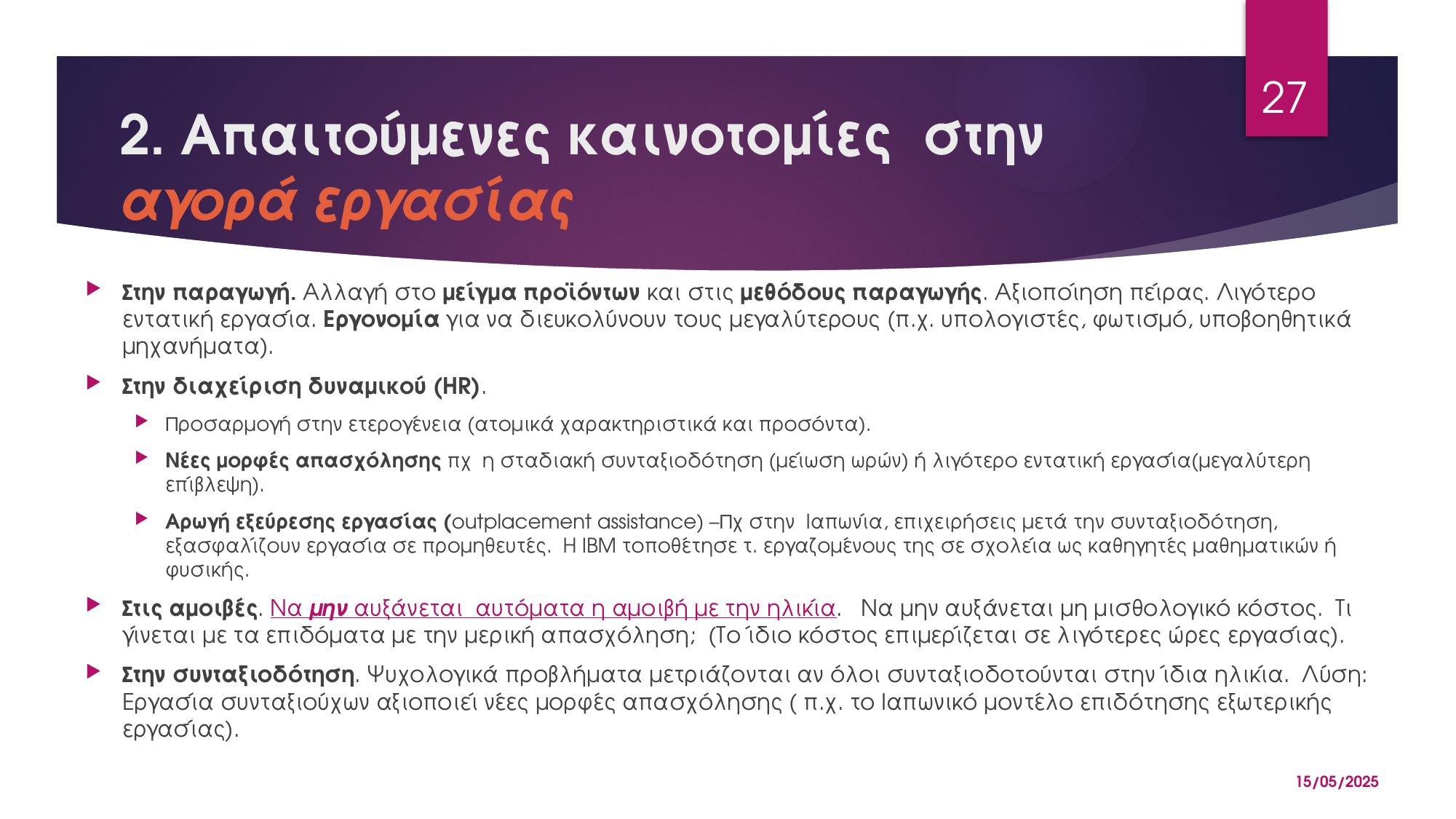

27
# 2. Απαιτούμενες καινοτομίες  στην αγορά εργασίας
Στην παραγωγή. Αλλαγή στο μείγμα προϊόντων και στις μεθόδους παραγωγής. Αξιοποίηση πείρας. Λιγότερο εντατική εργασία. Εργονομία για να διευκολύνουν τους μεγαλύτερους (π.χ. υπολογιστές, φωτισμό, υποβοηθητικά μηχανήματα).
Στην διαχείριση δυναμικού (ΗR).
Προσαρμογή στην ετερογένεια (ατομικά χαρακτηριστικά και προσόντα).
Νέες μορφές απασχόλησης πχ  η σταδιακή συνταξιοδότηση (μείωση ωρών) ή λιγότερο εντατική εργασία(μεγαλύτερη επίβλεψη).
Αρωγή εξεύρεσης εργασίας (outplacement assistance) –Πχ στην  Ιαπωνία, επιχειρήσεις μετά την συνταξιοδότηση, εξασφαλίζουν εργασία σε προμηθευτές.  Η ΙΒΜ τοποθέτησε τ. εργαζομένους της σε σχολεία ως καθηγητές μαθηματικών ή φυσικής.
Στις αμοιβές. Να μην αυξάνεται  αυτόματα η αμοιβή με την ηλικία.   Να μην αυξάνεται μη μισθολογικό κόστος.  Τι γίνεται με τα επιδόματα με την μερική απασχόληση;  (Το ίδιο κόστος επιμερίζεται σε λιγότερες ώρες εργασίας).
Στην συνταξιοδότηση. Ψυχολογικά προβλήματα μετριάζονται αν όλοι συνταξιοδοτούνται στην ίδια ηλικία.  Λύση: Εργασία συνταξιούχων αξιοποιεί νέες μορφές απασχόλησης ( π.χ. το Ιαπωνικό μοντέλο επιδότησης εξωτερικής εργασίας).

15/05/2025